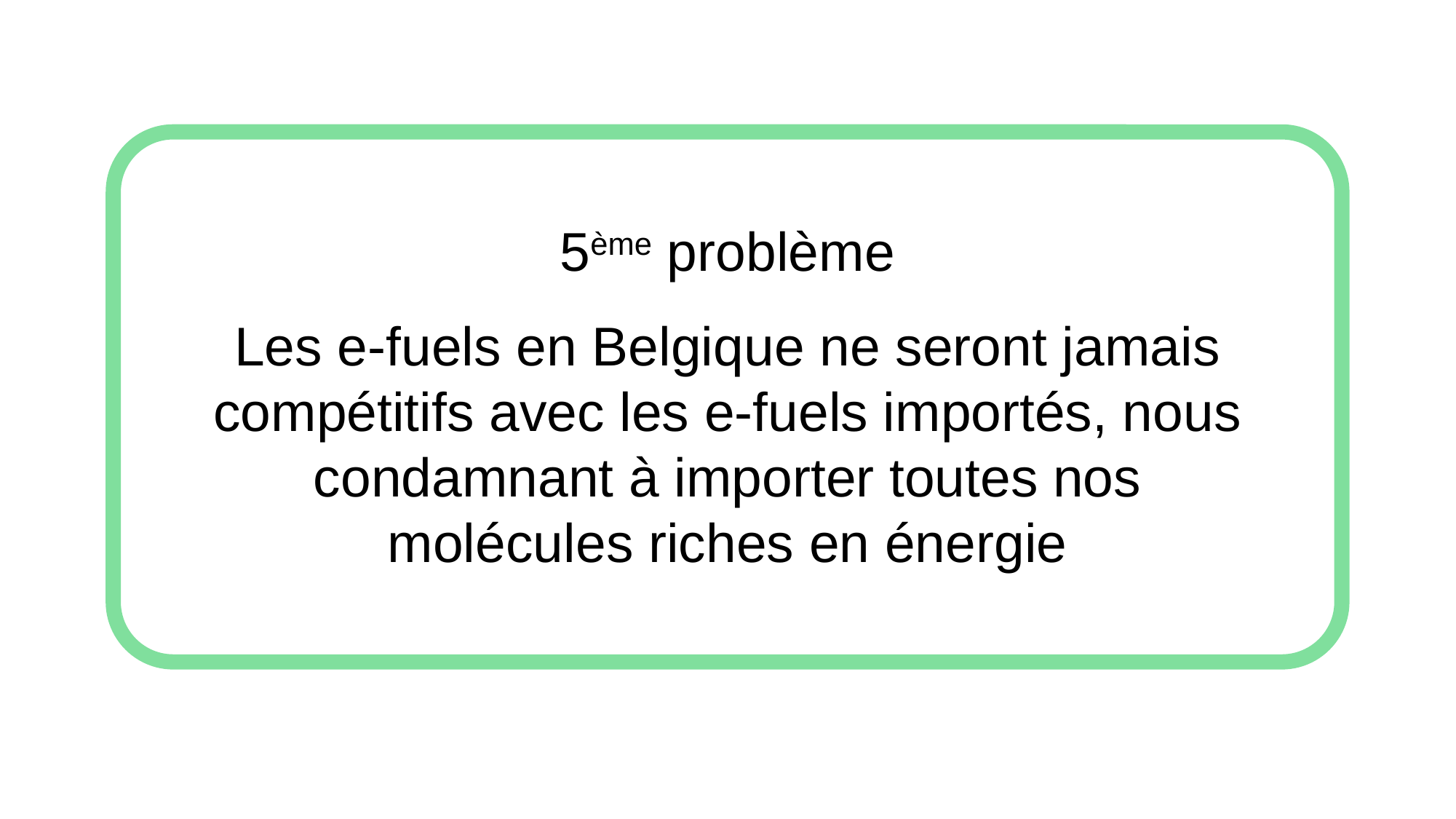

5ème problème

Les e-fuels en Belgique ne seront jamais compétitifs avec les e-fuels importés, nous condamnant à importer toutes nos molécules riches en énergie